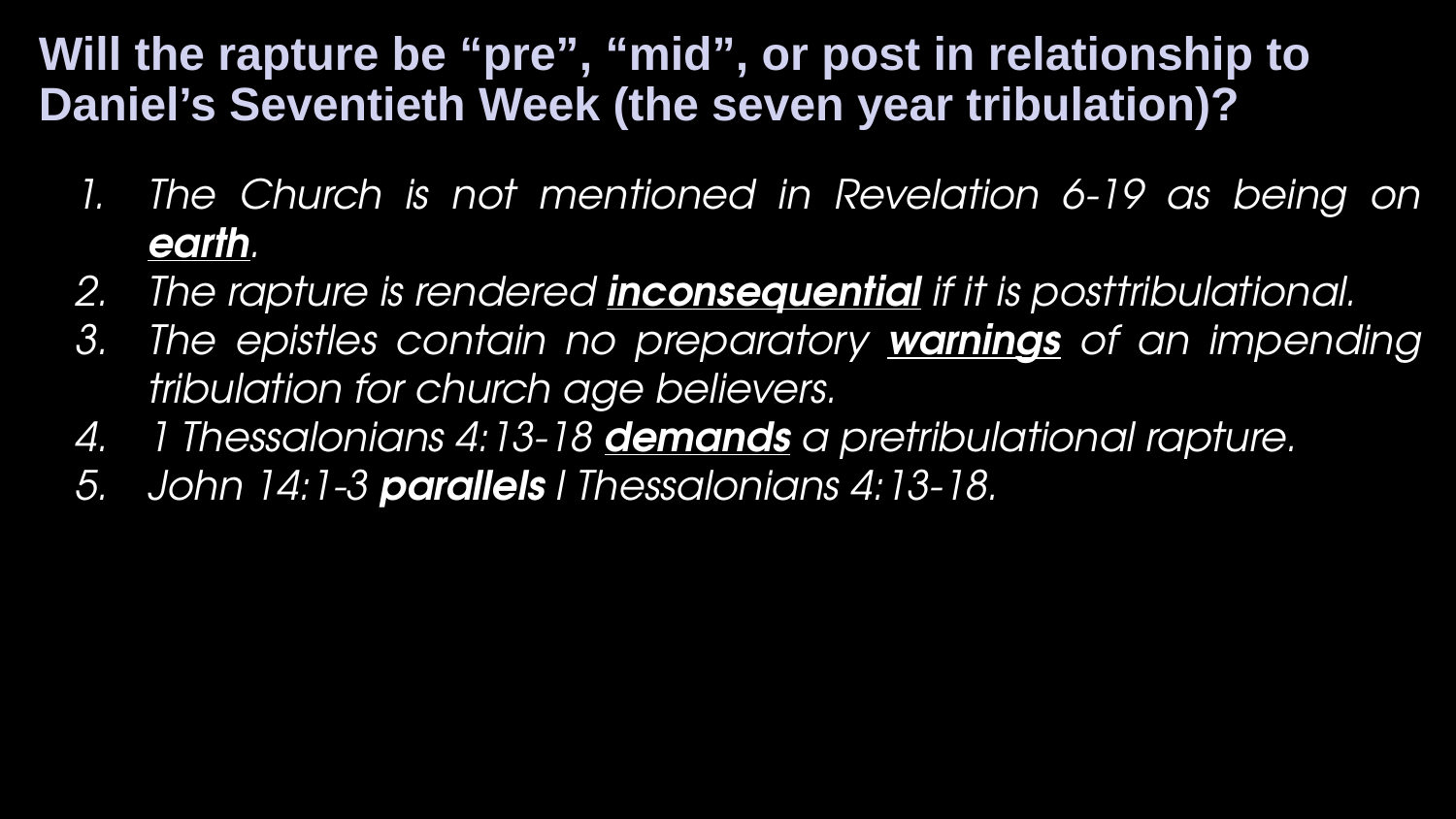

Will the rapture be “pre”, “mid”, or post in relationship to Daniel’s Seventieth Week (the seven year tribulation)?
The Church is not mentioned in Revelation 6-19 as being on earth.
The rapture is rendered inconsequential if it is posttribulational.
The epistles contain no preparatory warnings of an impending tribulation for church age believers.
1 Thessalonians 4:13-18 demands a pretribulational rapture.
John 14:1-3 parallels I Thessalonians 4:13-18.